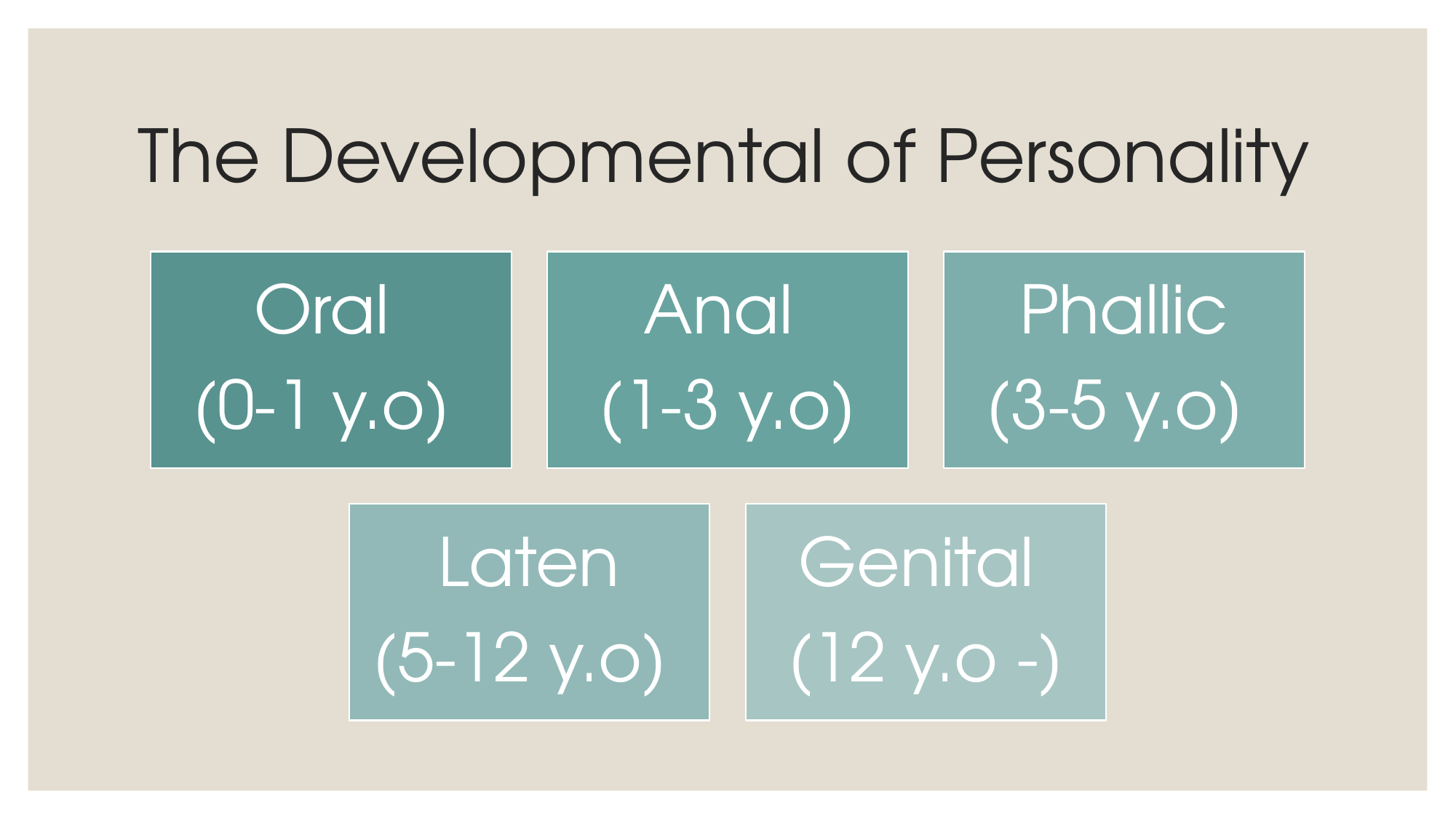

# The Developmental of Personality
Oral
(0-1 y.o)
Anal
(1-3 y.o)
Phallic
(3-5 y.o)
Laten
(5-12 y.o)
Genital
(12 y.o -)